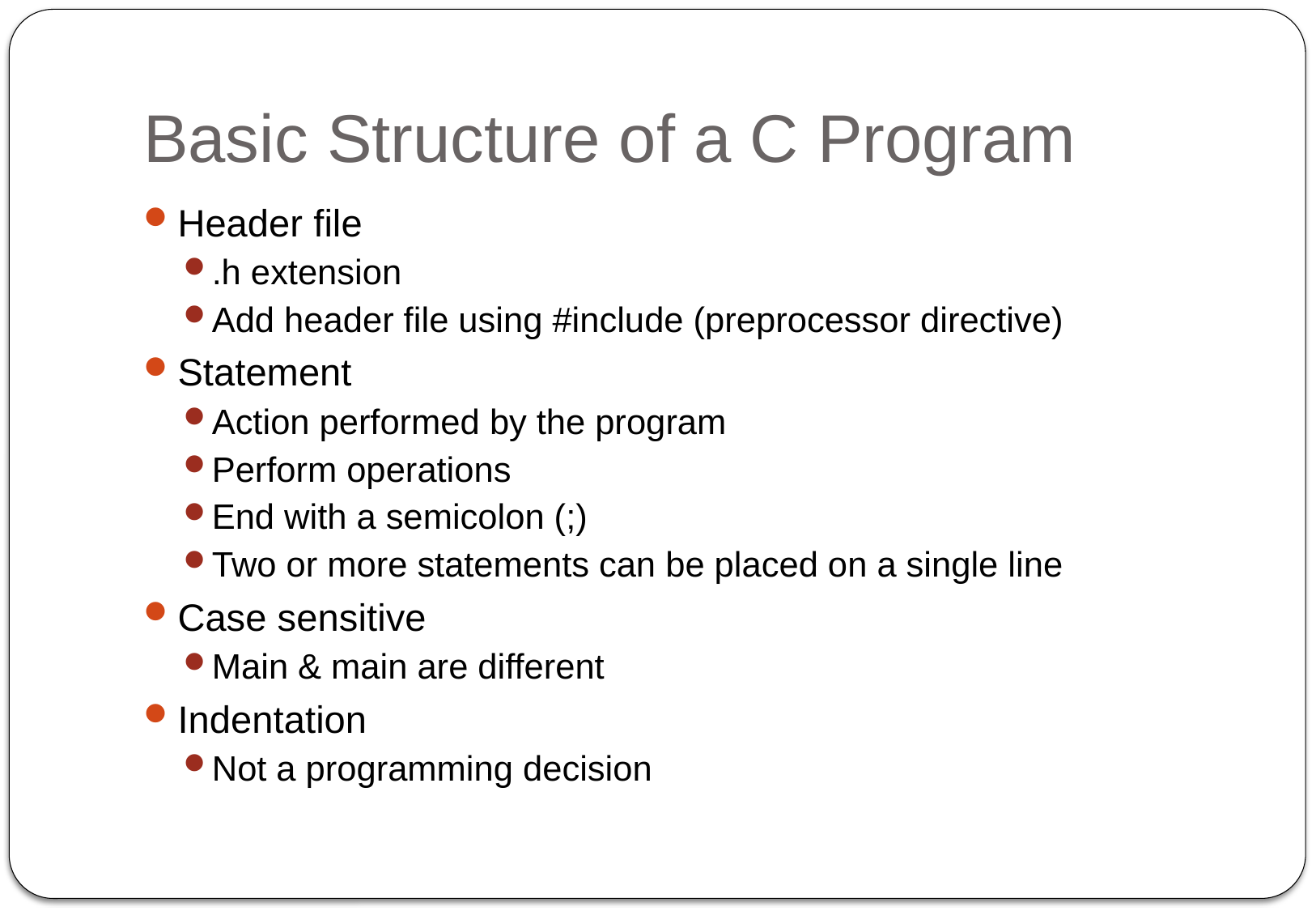

# Basic Structure of a C Program
Header file
.h extension
Add header file using #include (preprocessor directive)
Statement
Action performed by the program
Perform operations
End with a semicolon (;)
Two or more statements can be placed on a single line
Case sensitive
Main & main are different
Indentation
Not a programming decision